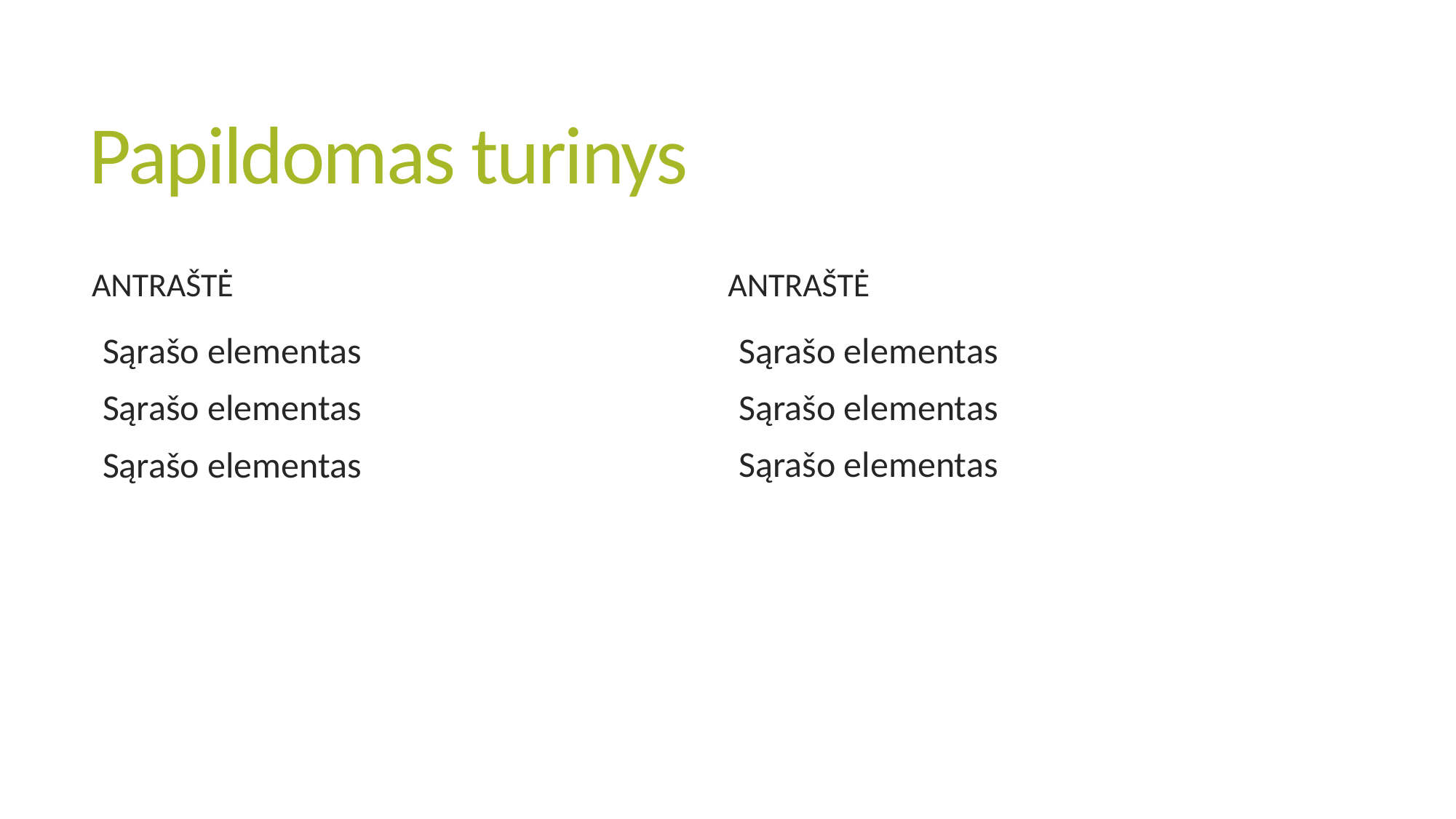

# Papildomas turinys
Antraštė
Antraštė
Sąrašo elementas
Sąrašo elementas
Sąrašo elementas

Sąrašo elementas
Sąrašo elementas
Sąrašo elementas